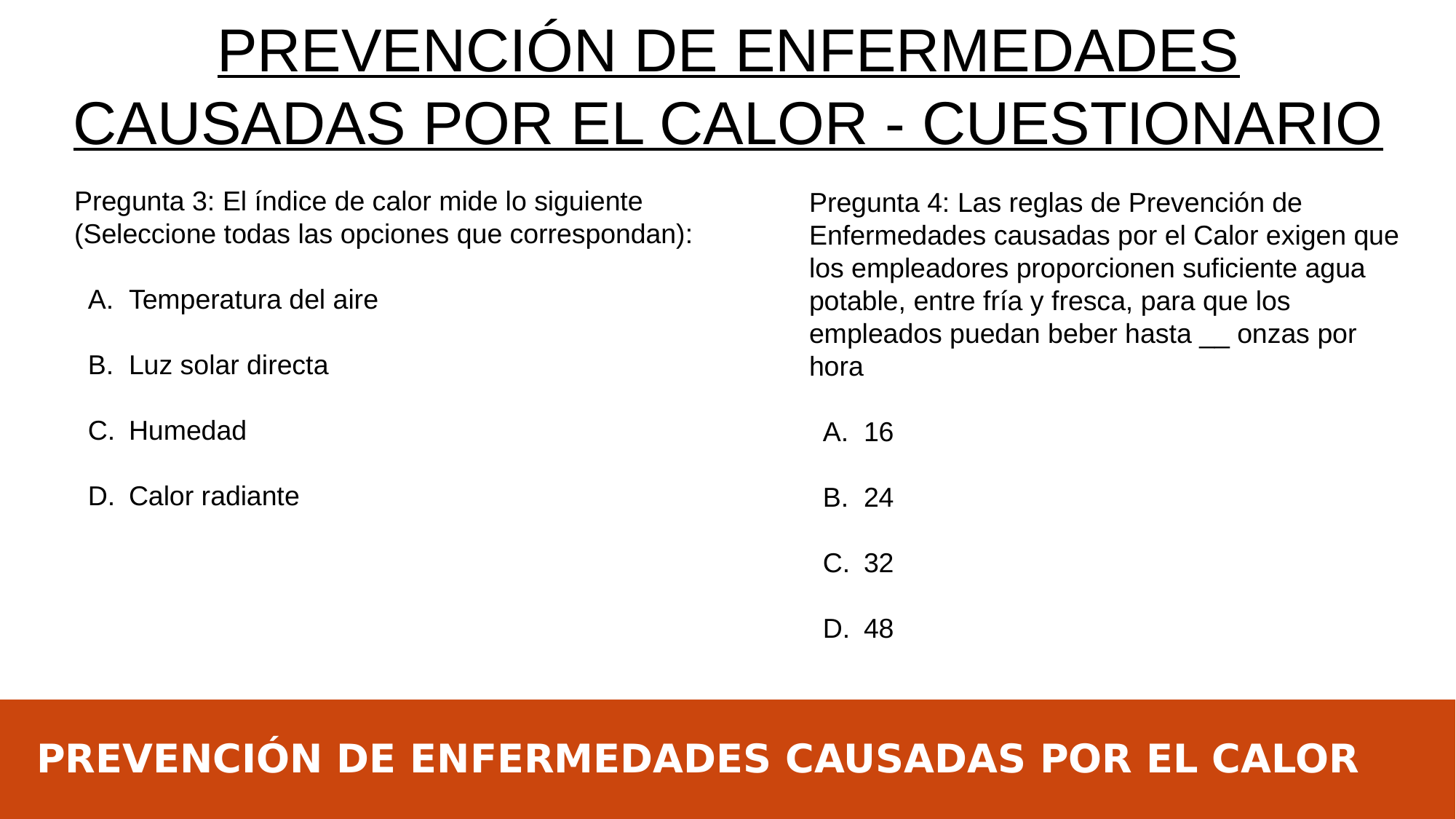

PREVENCIÓN DE ENFERMEDADES CAUSADAS POR EL CALOR - CUESTIONARIO

Pregunta 3: El índice de calor mide lo siguiente (Seleccione todas las opciones que correspondan):
Temperatura del aire

Luz solar directa

Humedad

Calor radiante

Pregunta 4: Las reglas de Prevención de Enfermedades causadas por el Calor exigen que los empleadores proporcionen suficiente agua potable, entre fría y fresca, para que los empleados puedan beber hasta __ onzas por hora

16

24
32

48

PREVENCIÓN DE ENFERMEDADES CAUSADAS POR EL CALOR